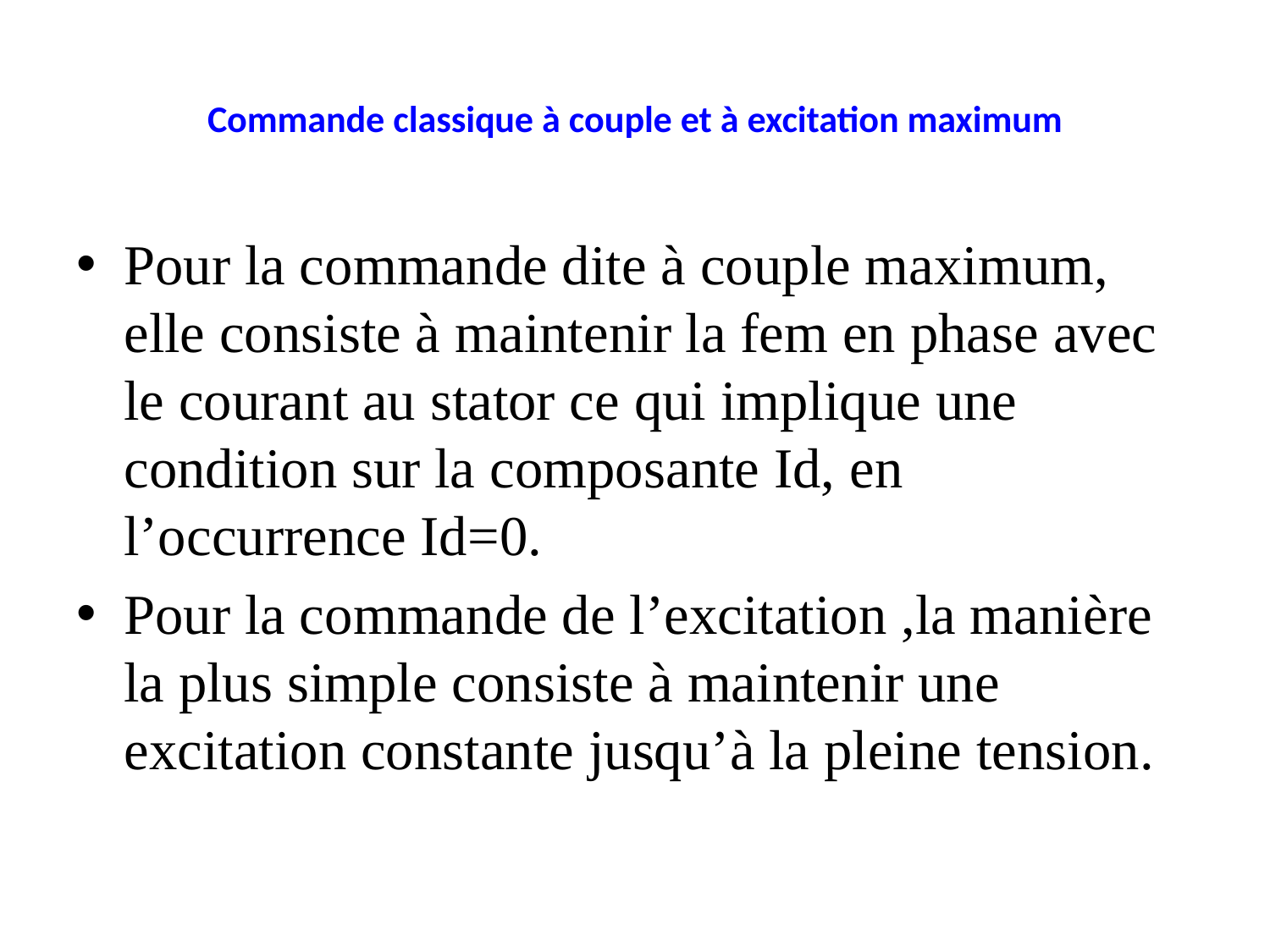

# Commande classique à couple et à excitation maximum
Pour la commande dite à couple maximum, elle consiste à maintenir la fem en phase avec le courant au stator ce qui implique une condition sur la composante Id, en l’occurrence Id=0.
Pour la commande de l’excitation ,la manière la plus simple consiste à maintenir une excitation constante jusqu’à la pleine tension.